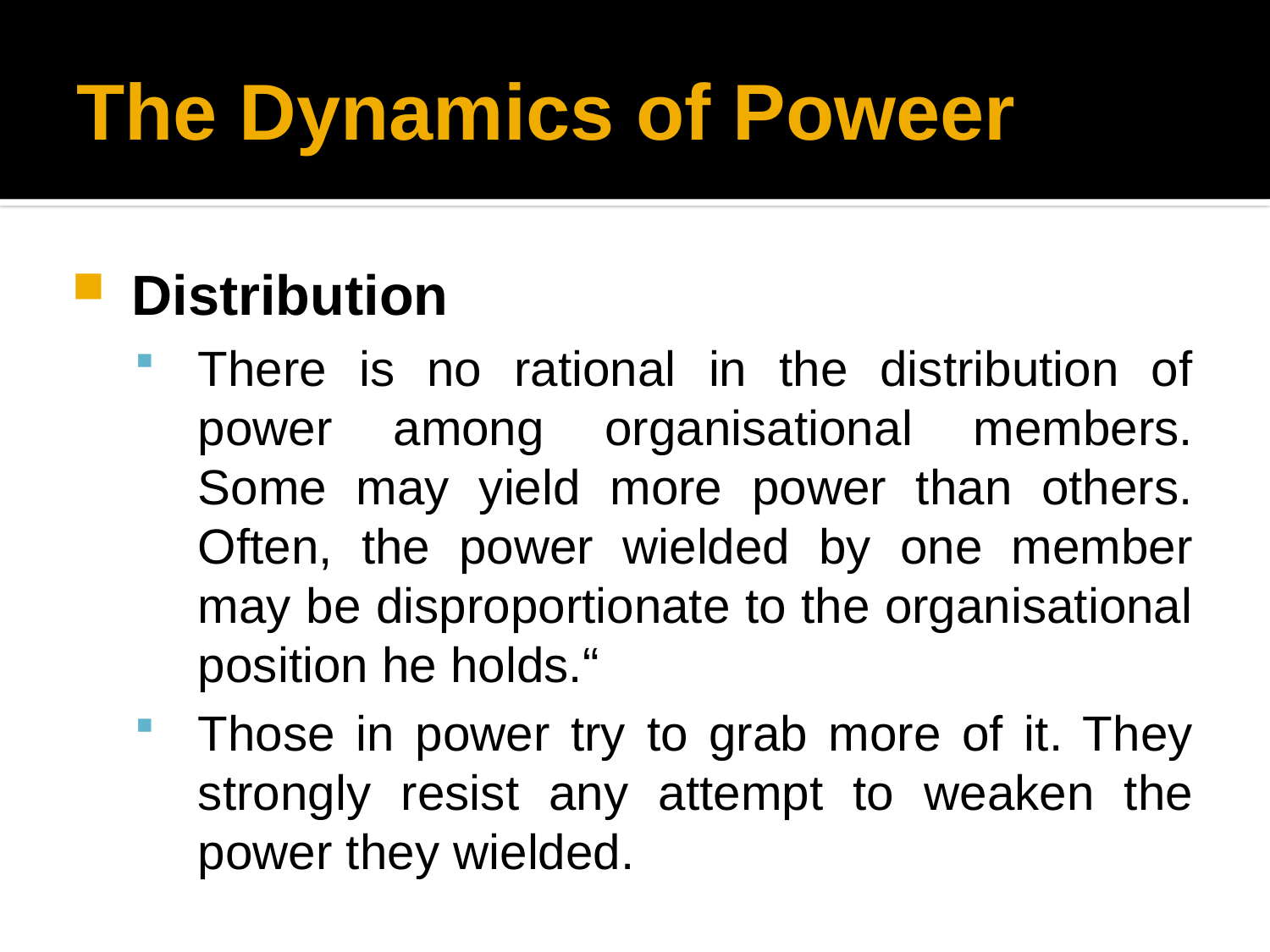

# The Dynamics of Poweer
Distribution
There is no rational in the distribution of power among organisational members. Some may yield more power than others. Often, the power wielded by one member may be disproportionate to the organisational position he holds.“
Those in power try to grab more of it. They strongly resist any attempt to weaken the power they wielded.